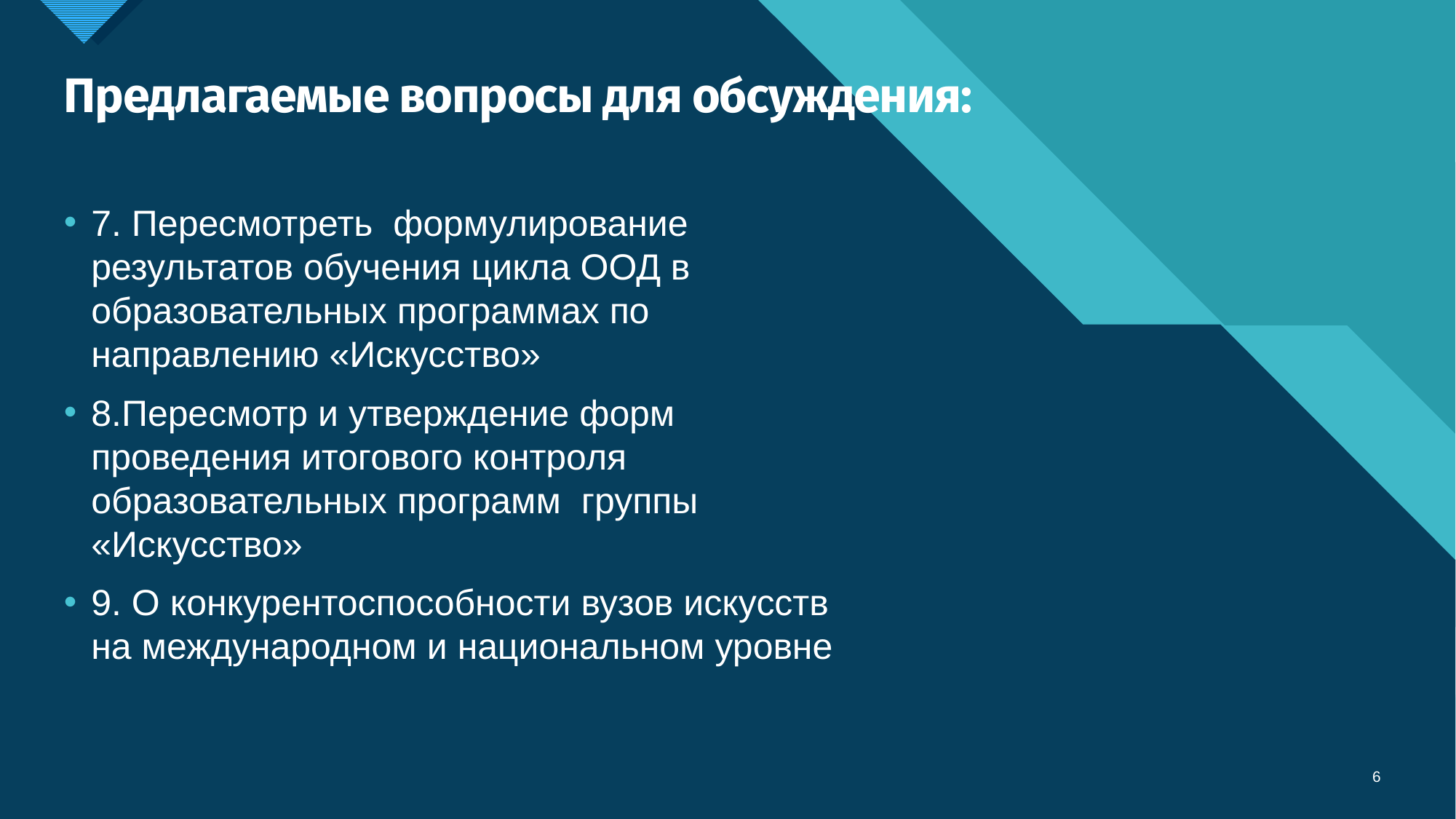

# Предлагаемые вопросы для обсуждения:
7. Пересмотреть  формулирование результатов обучения цикла ООД в образовательных программах по направлению «Искусство»
8.Пересмотр и утверждение форм проведения итогового контроля образовательных программ  группы «Искусство»
9. О конкурентоспособности вузов искусств на международном и национальном уровне

6